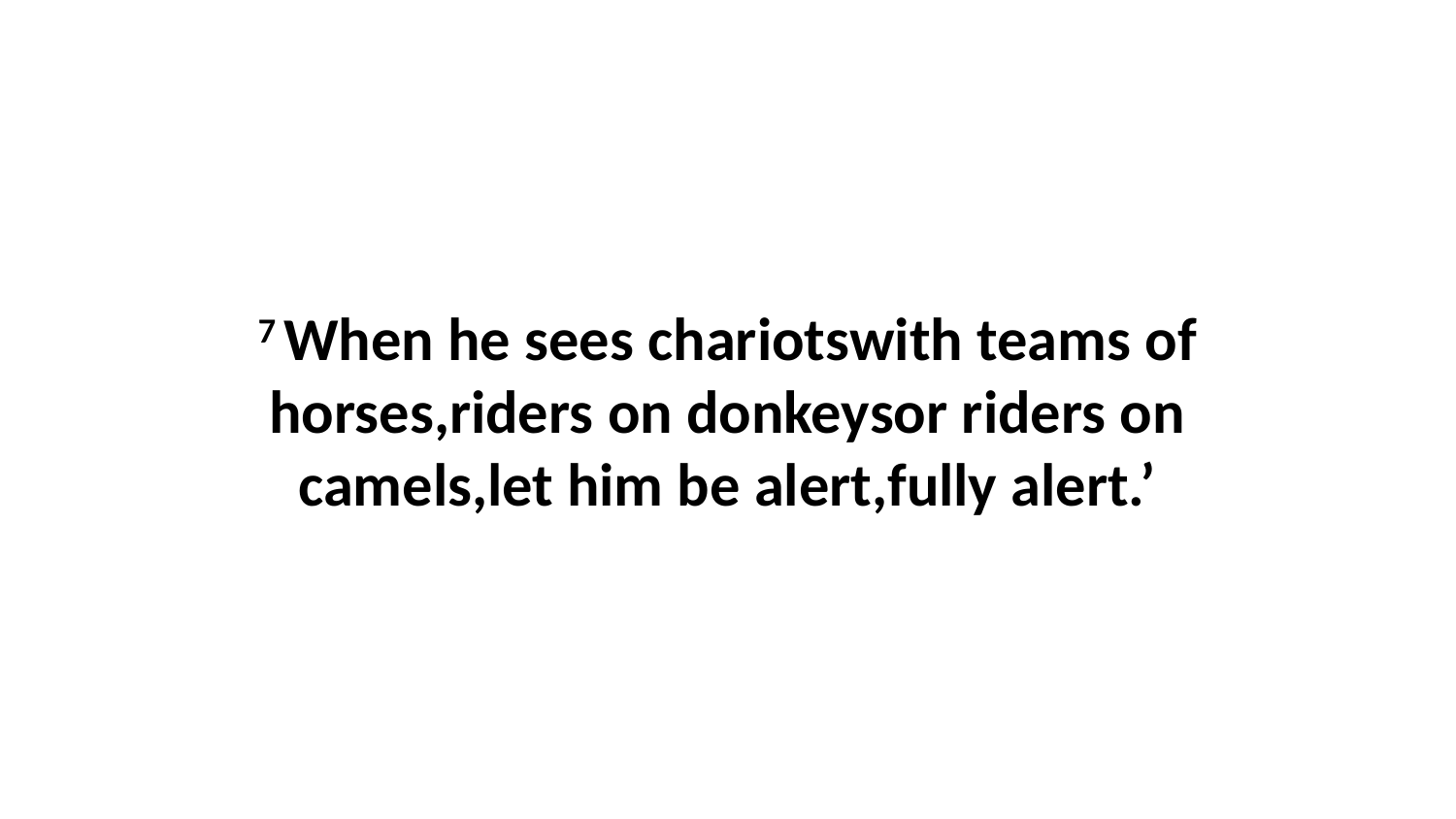

7 When he sees chariotswith teams of horses,riders on donkeysor riders on camels,let him be alert,fully alert.’